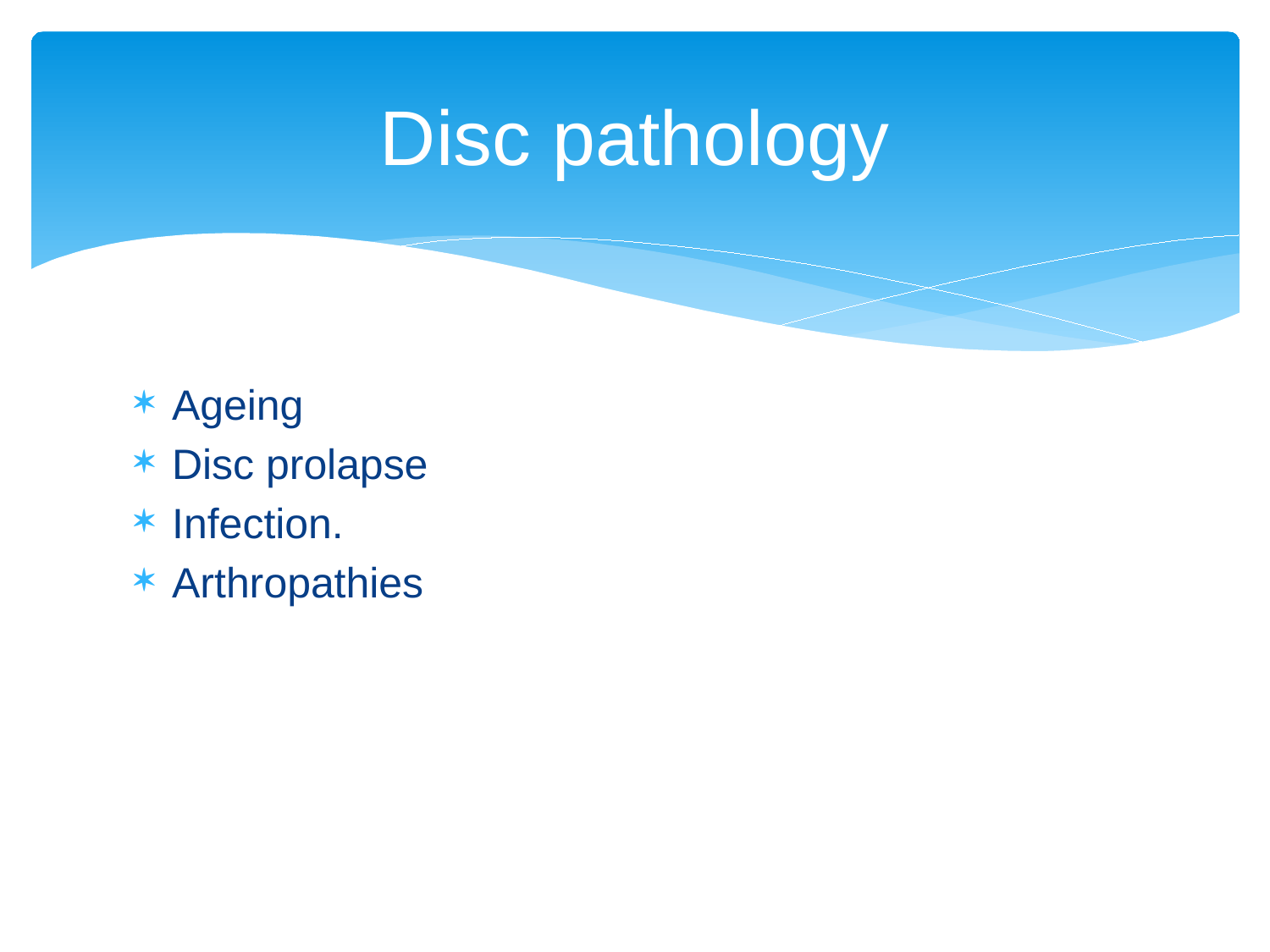

# Disc pathology
Ageing
Disc prolapse
Infection.
Arthropathies